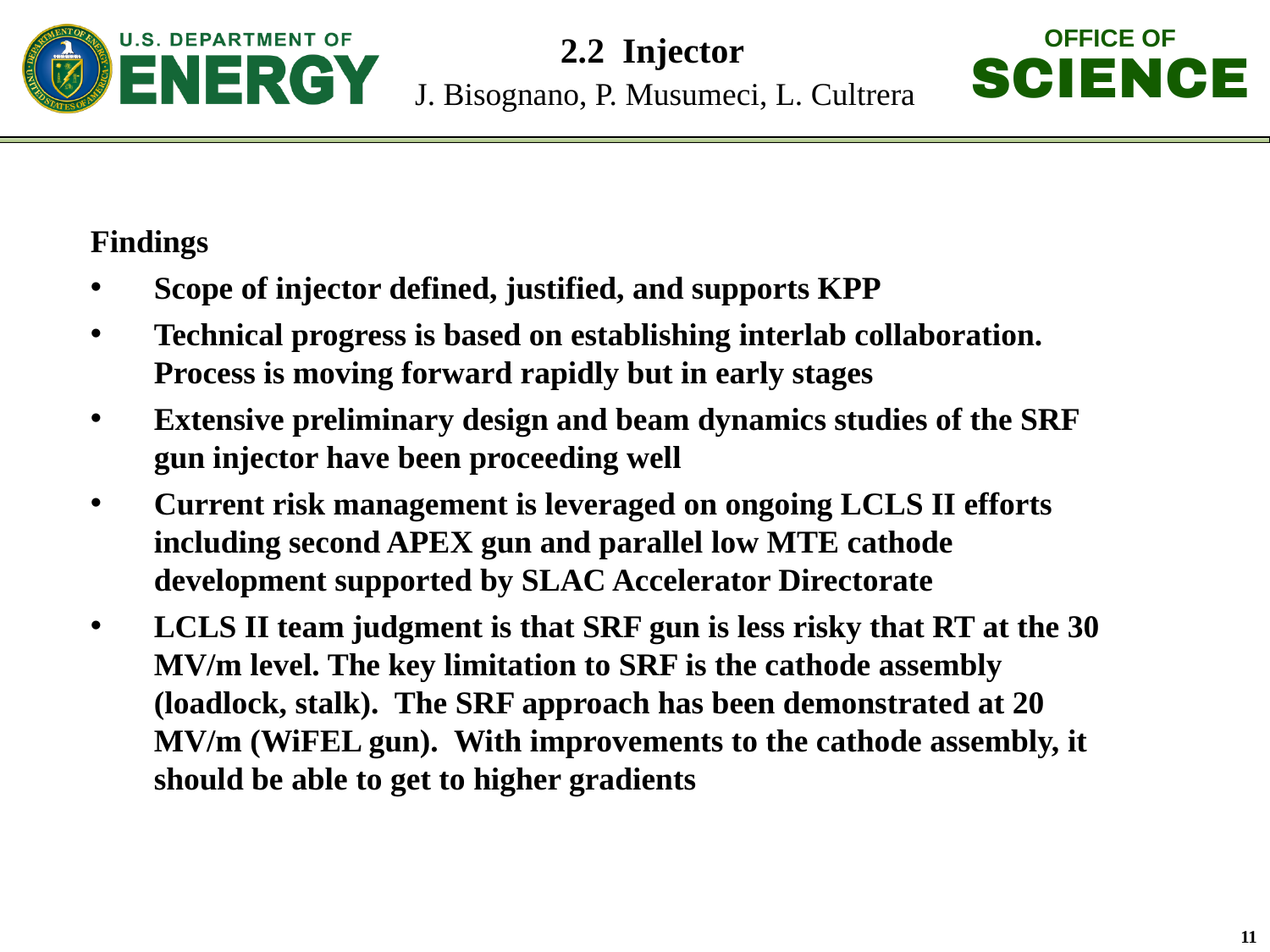

# 2.2  Injector J. Bisognano, P. Musumeci, L. Cultrera
Findings
Scope of injector defined, justified, and supports KPP
Technical progress is based on establishing interlab collaboration.  Process is moving forward rapidly but in early stages
Extensive preliminary design and beam dynamics studies of the SRF gun injector have been proceeding well
Current risk management is leveraged on ongoing LCLS II efforts including second APEX gun and parallel low MTE cathode development supported by SLAC Accelerator Directorate
LCLS II team judgment is that SRF gun is less risky that RT at the 30 MV/m level. The key limitation to SRF is the cathode assembly (loadlock, stalk).  The SRF approach has been demonstrated at 20 MV/m (WiFEL gun).  With improvements to the cathode assembly, it should be able to get to higher gradients

11